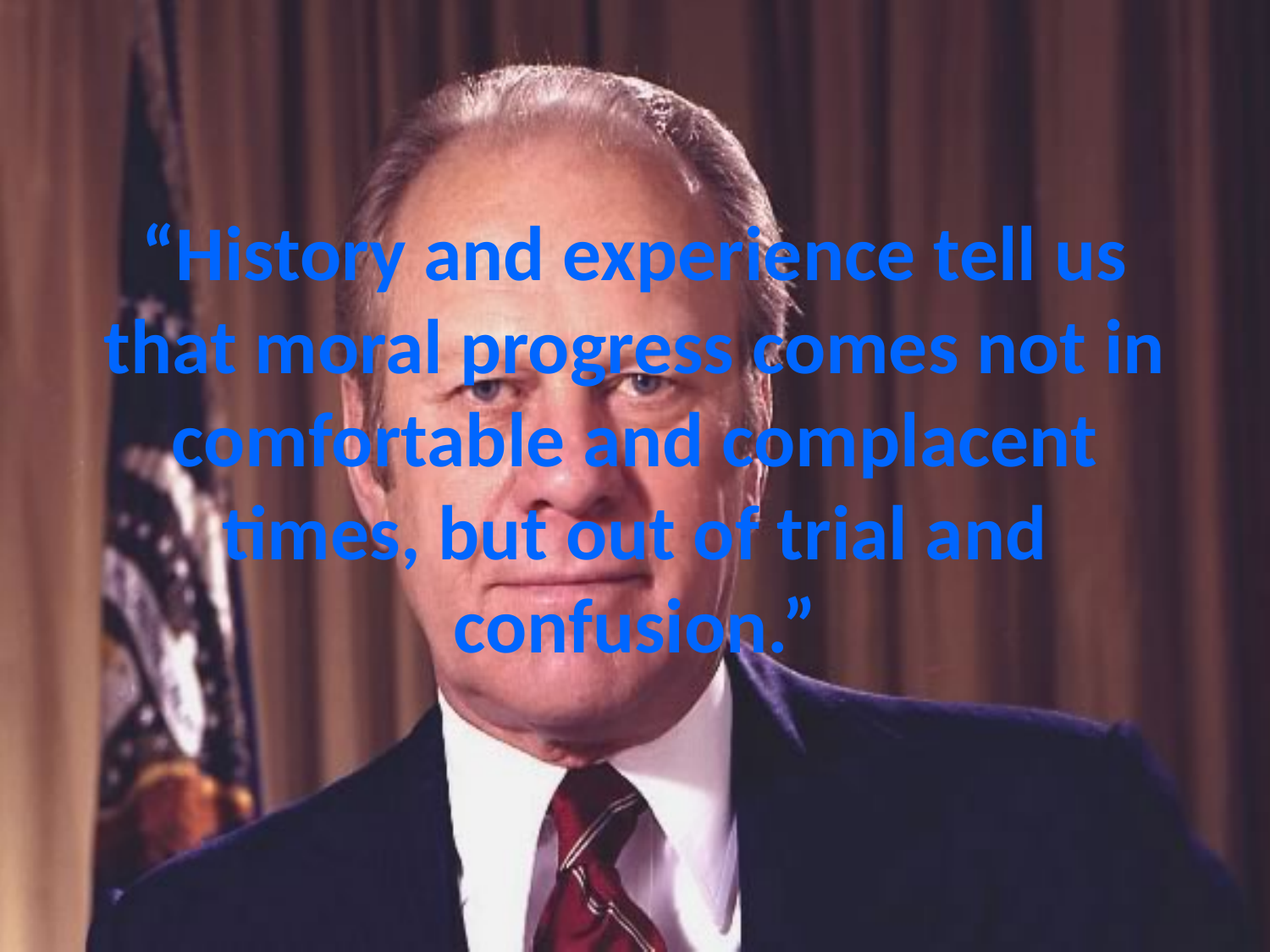

# “History and experience tell us that moral progress comes not in comfortable and complacent times, but out of trial and confusion.”